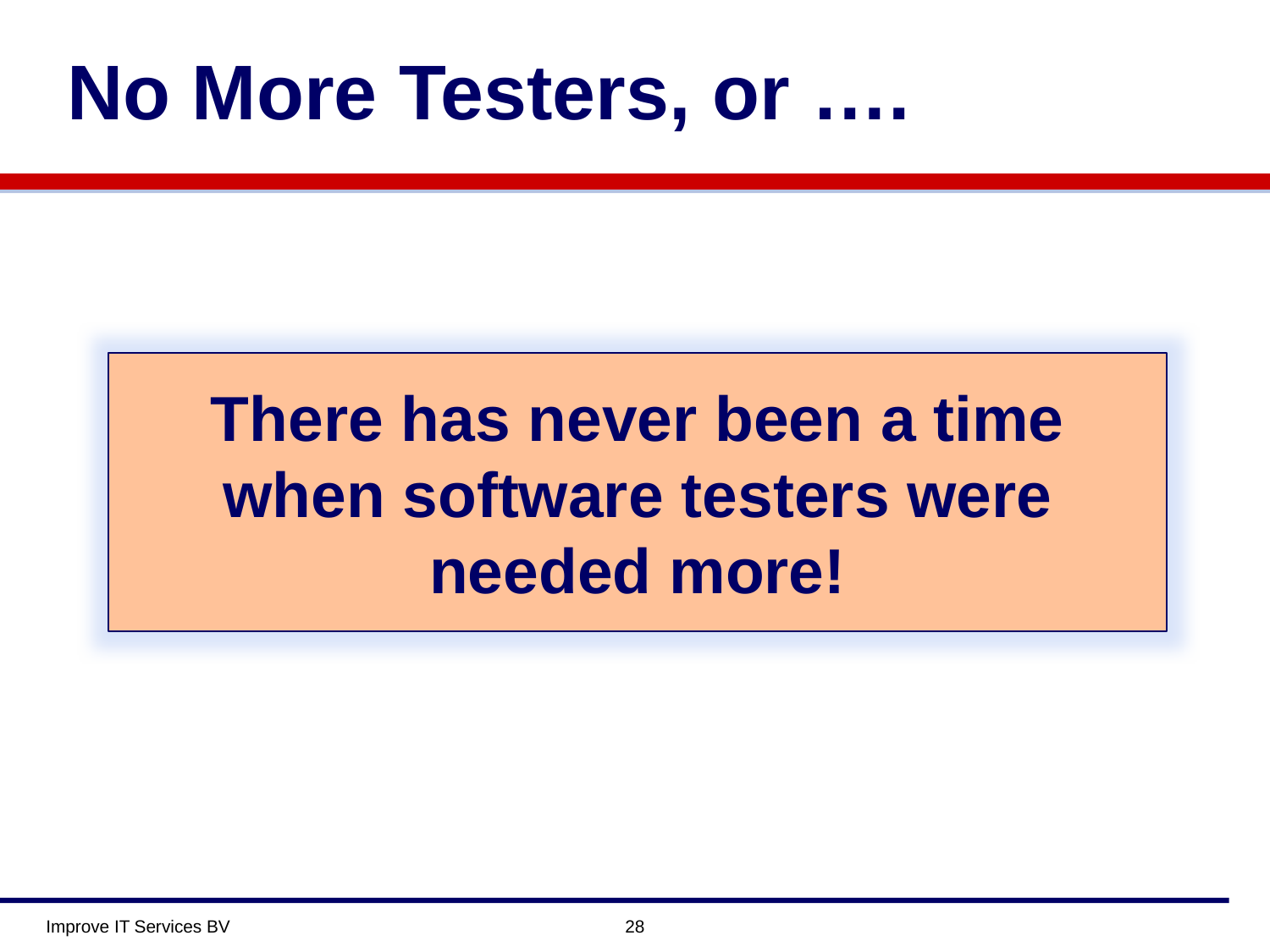

# No More Testers, or ….
There has never been a time when software testers were needed more!
Improve IT Services BV
28